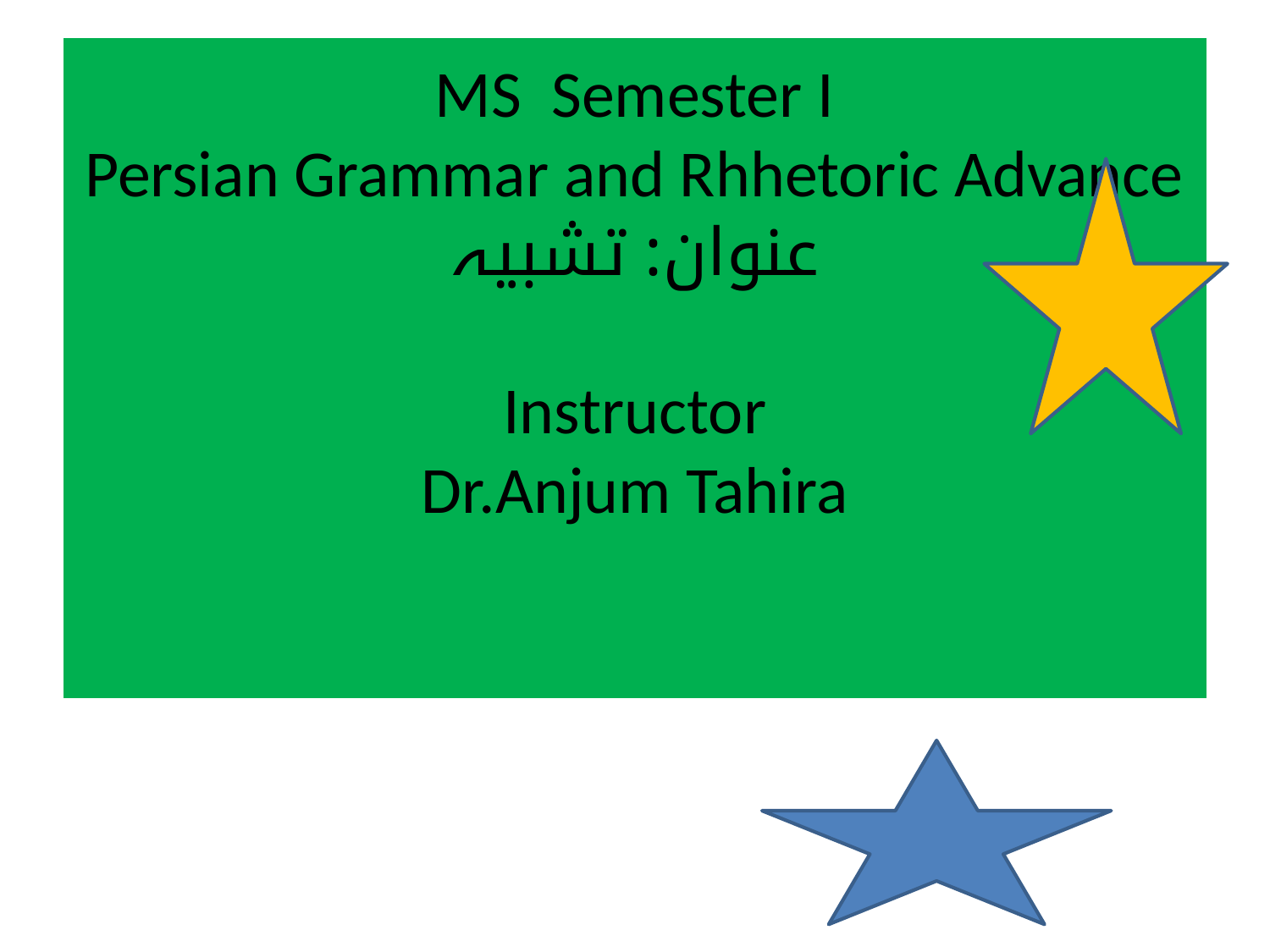

# MS  Semester I Persian Grammar and Rhhetoric Advance عنوان: تشبیہ Instructor Dr.Anjum Tahira